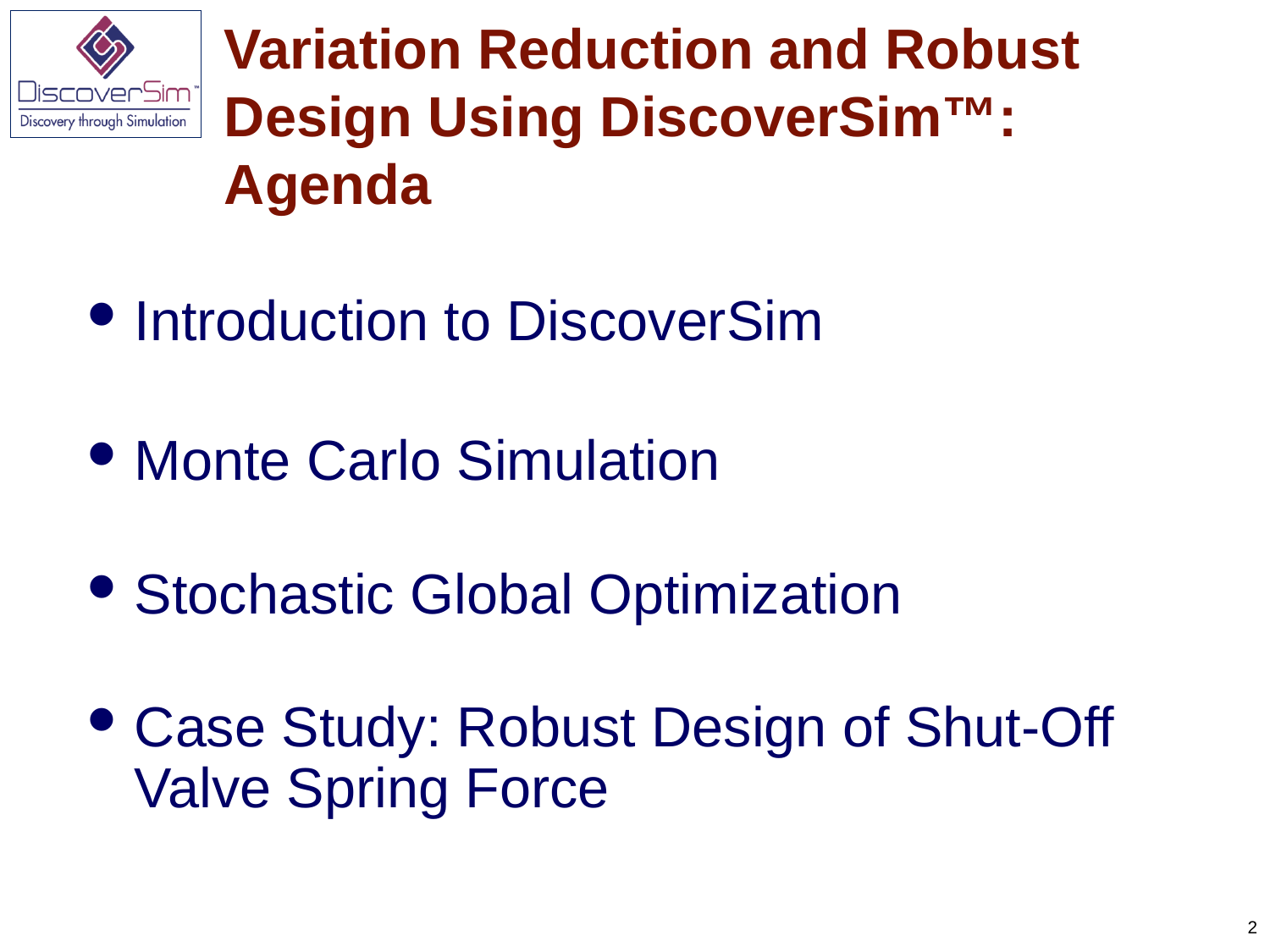

# Variation Reduction and Robust Design Using DiscoverSim™: Agenda
Introduction to DiscoverSim
Monte Carlo Simulation
Stochastic Global Optimization
Case Study: Robust Design of Shut-Off Valve Spring Force
2